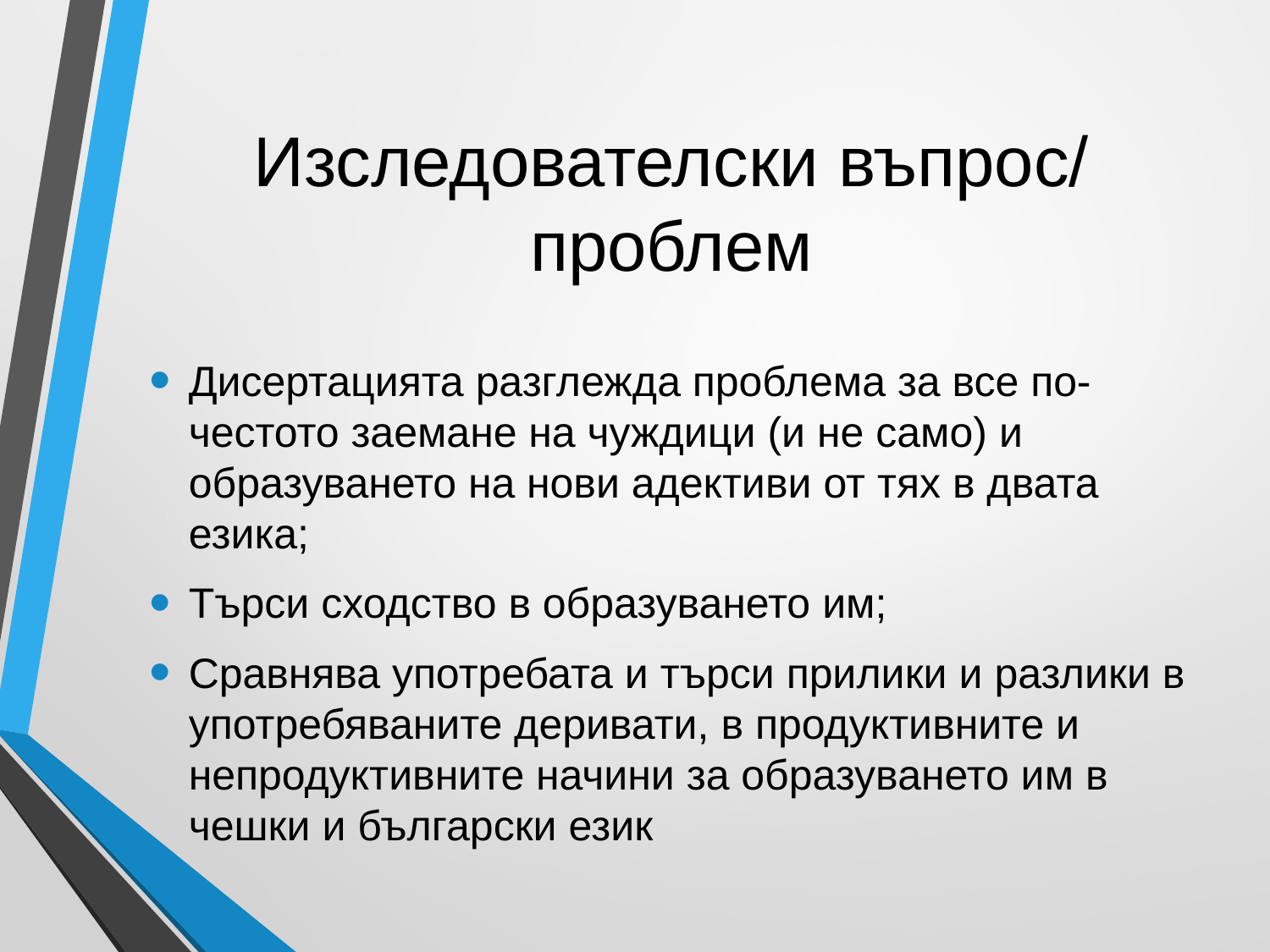

# Изследователски въпрос/ проблем
Дисертацията разглежда проблема за все по-честото заемане на чуждици (и не само) и образуването на нови адективи от тях в двата езика;
Търси сходство в образуването им;
Сравнява употребата и търси прилики и разлики в употребяваните деривати, в продуктивните и непродуктивните начини за образуването им в чешки и български език